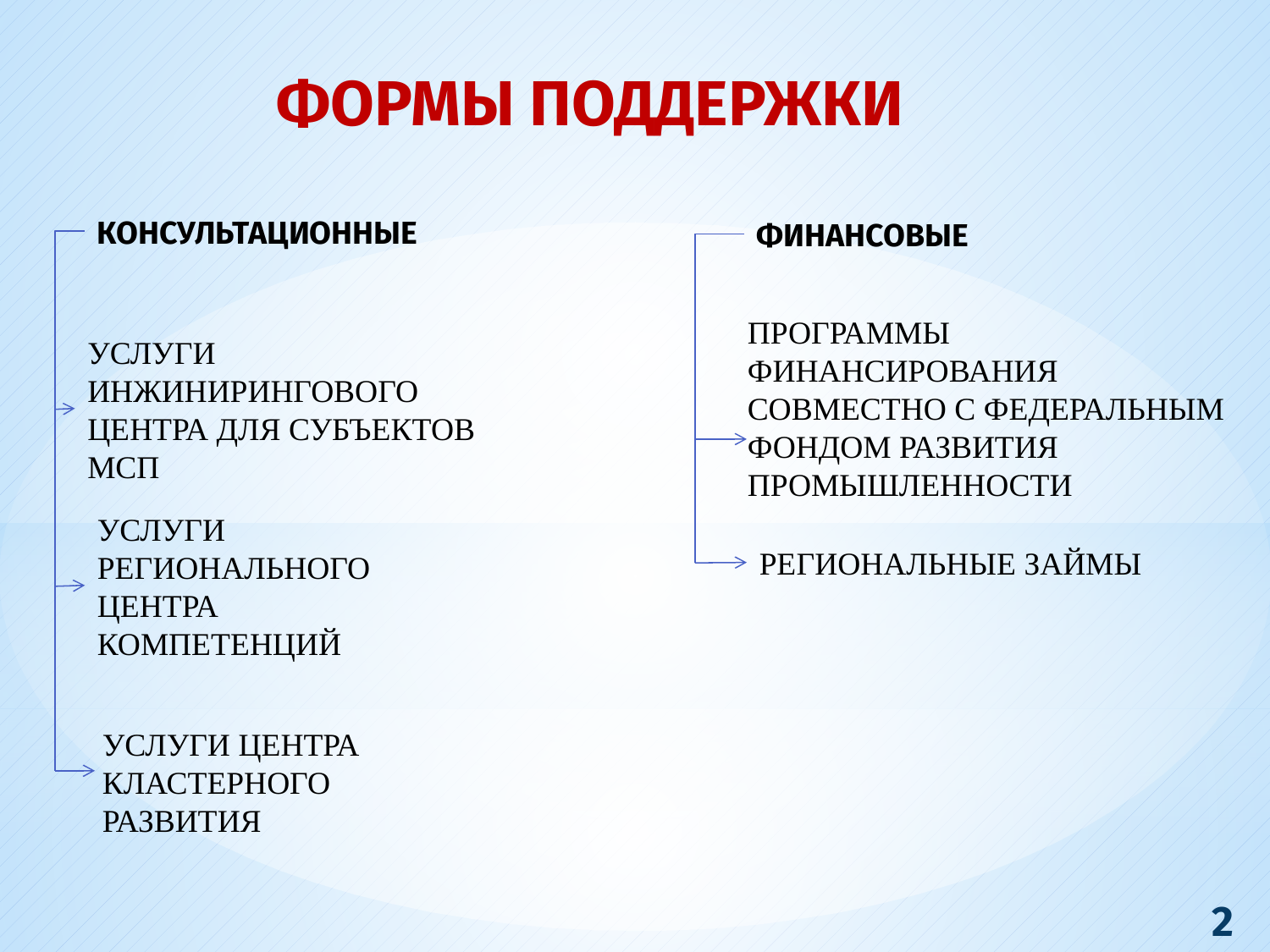

ФОРМЫ ПОДДЕРЖКИ
КОНСУЛЬТАЦИОННЫЕ
ФИНАНСОВЫЕ
ПРОГРАММЫ ФИНАНСИРОВАНИЯ СОВМЕСТНО С ФЕДЕРАЛЬНЫМ ФОНДОМ РАЗВИТИЯ ПРОМЫШЛЕННОСТИ
УСЛУГИ ИНЖИНИРИНГОВОГО ЦЕНТРА ДЛЯ СУБЪЕКТОВ МСП
УСЛУГИ РЕГИОНАЛЬНОГО ЦЕНТРА КОМПЕТЕНЦИЙ
РЕГИОНАЛЬНЫЕ ЗАЙМЫ
УСЛУГИ ЦЕНТРА КЛАСТЕРНОГО РАЗВИТИЯ
  2